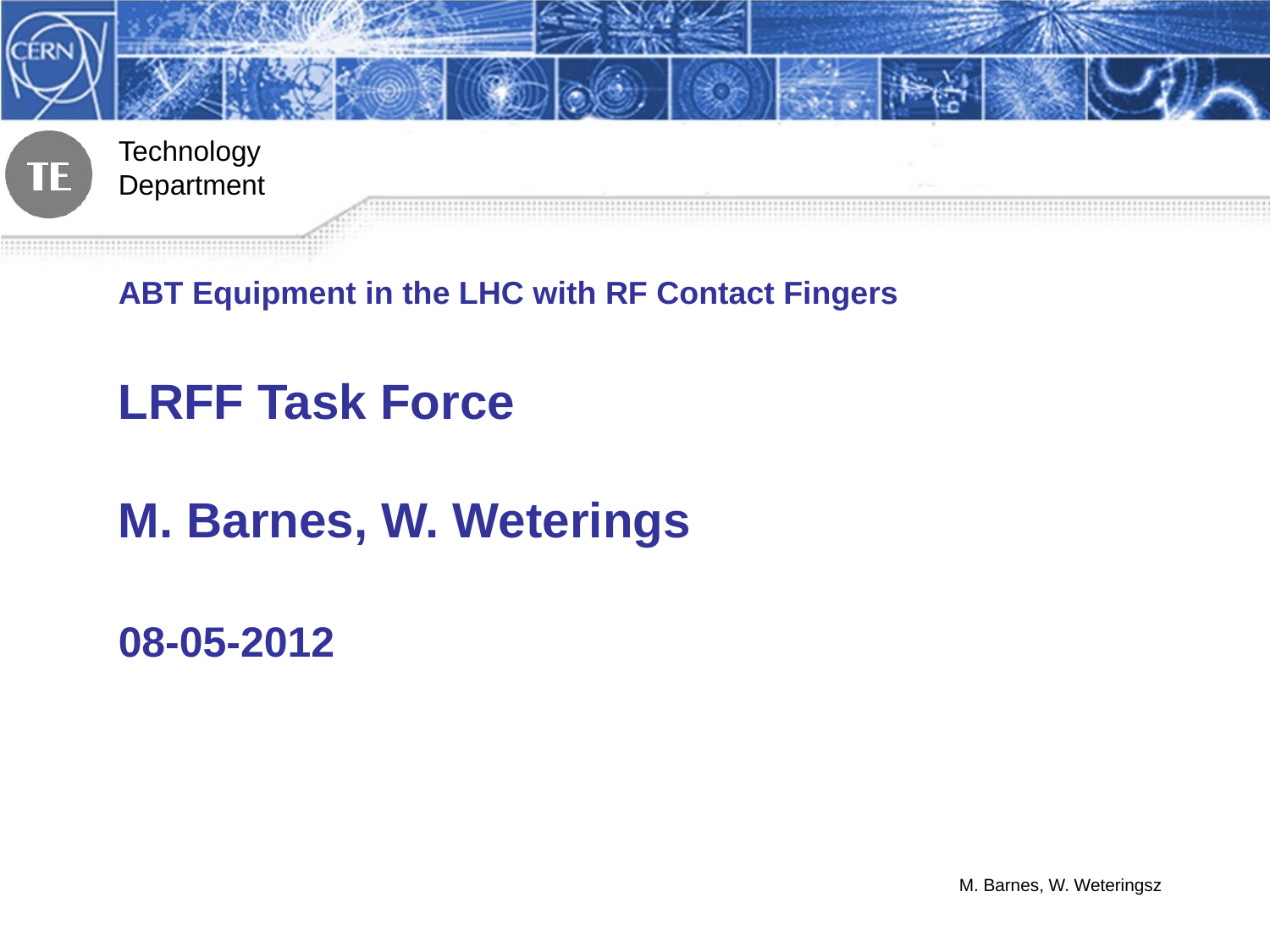

ABT Equipment in the LHC with RF Contact Fingers
LRFF Task Force
M. Barnes, W. Weterings
08-05-2012
1